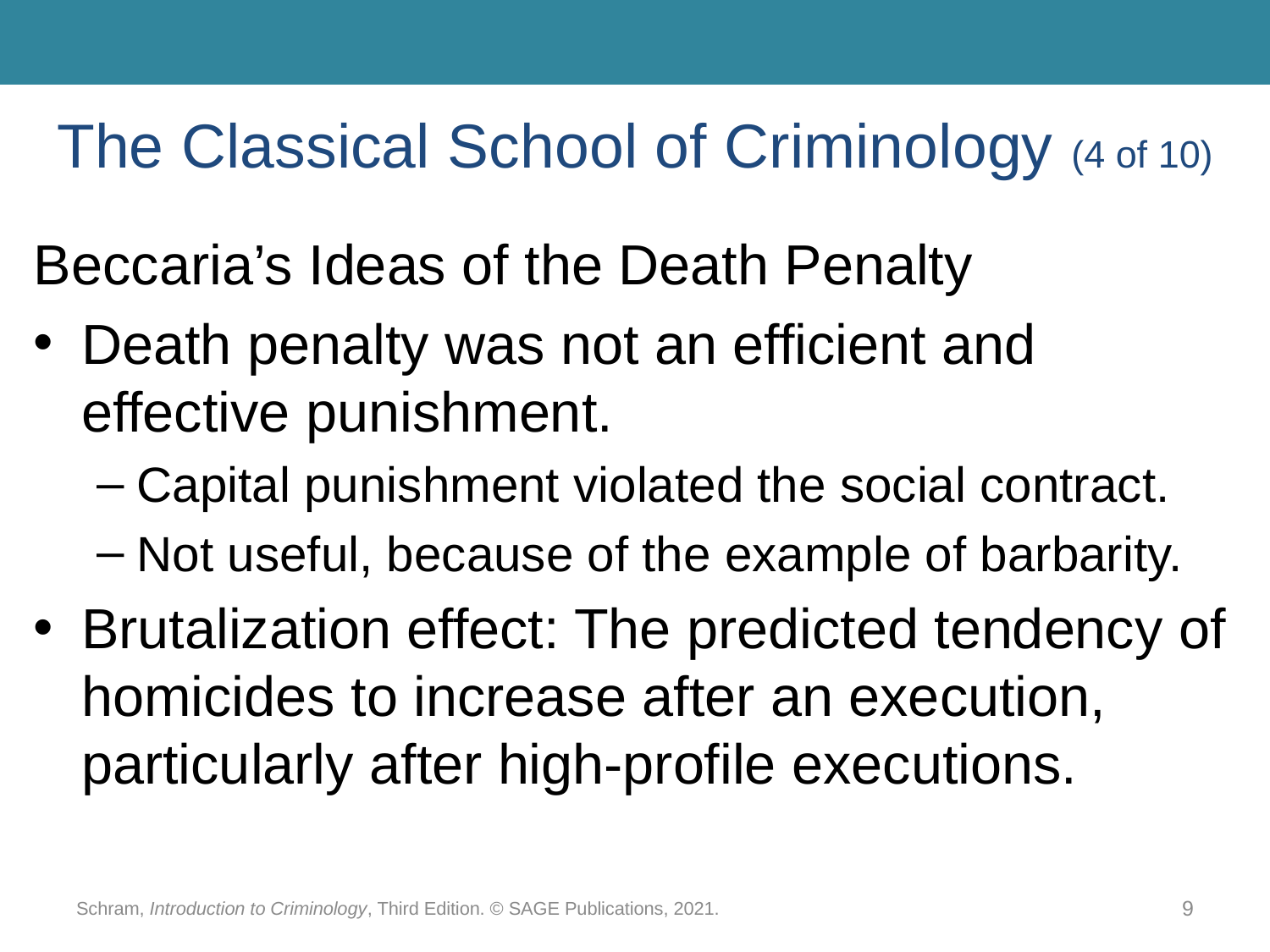

# The Classical School of Criminology (4 of 10)
Beccaria’s Ideas of the Death Penalty
Death penalty was not an efficient and effective punishment.
Capital punishment violated the social contract.
Not useful, because of the example of barbarity.
Brutalization effect: The predicted tendency of homicides to increase after an execution, particularly after high-profile executions.

Schram, Introduction to Criminology, Third Edition. © SAGE Publications, 2021.
9